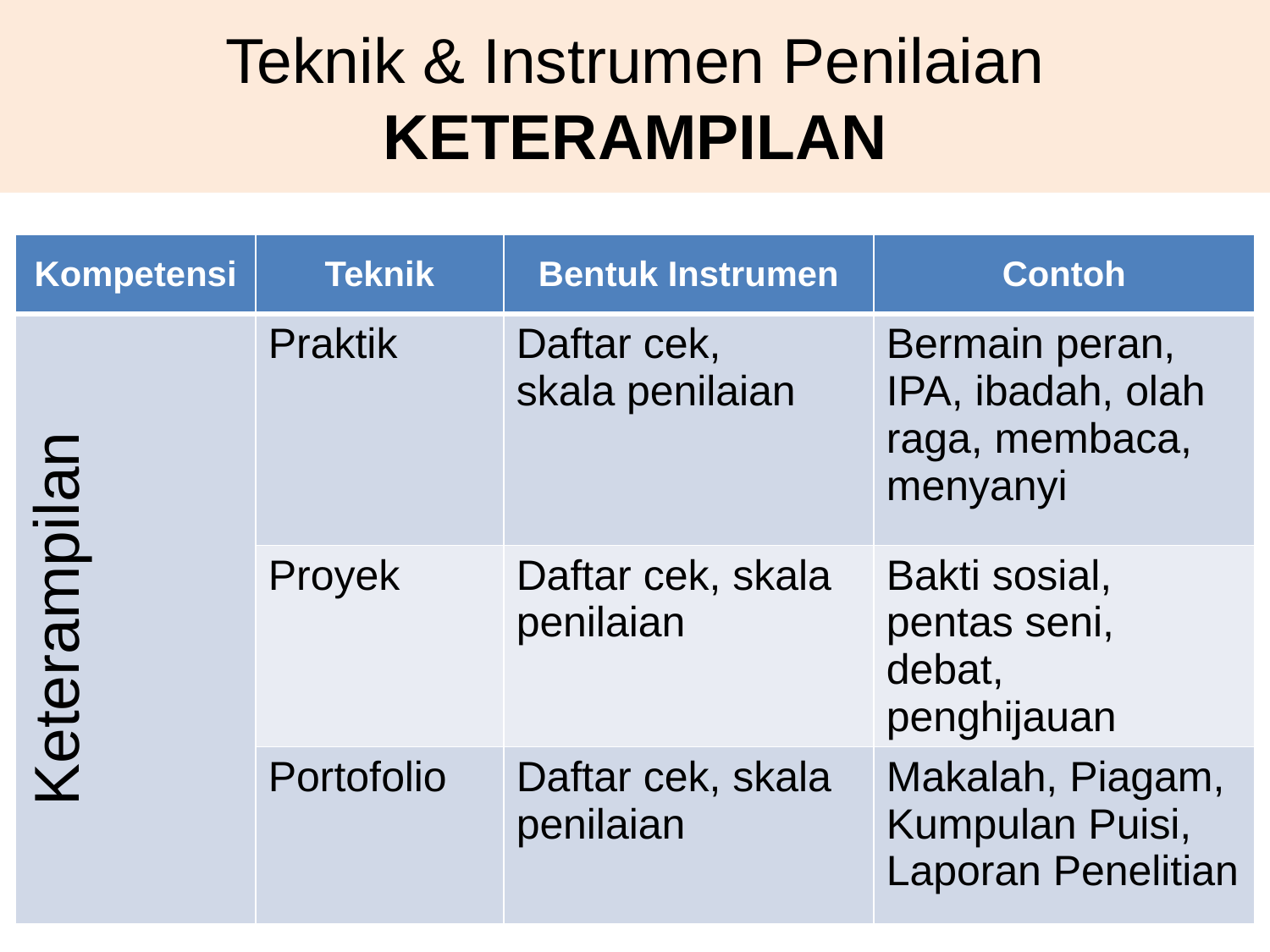

# Teknik & Instrumen Penilaian keterampilan
| Kompetensi | Teknik | Bentuk Instrumen | Contoh |
| --- | --- | --- | --- |
| Keterampilan | Praktik | Daftar cek, skala penilaian | Bermain peran, IPA, ibadah, olah raga, membaca, menyanyi |
|  | Proyek | Daftar cek, skala penilaian | Bakti sosial, pentas seni, debat, penghijauan |
|  | Portofolio | Daftar cek, skala penilaian | Makalah, Piagam, Kumpulan Puisi, Laporan Penelitian |